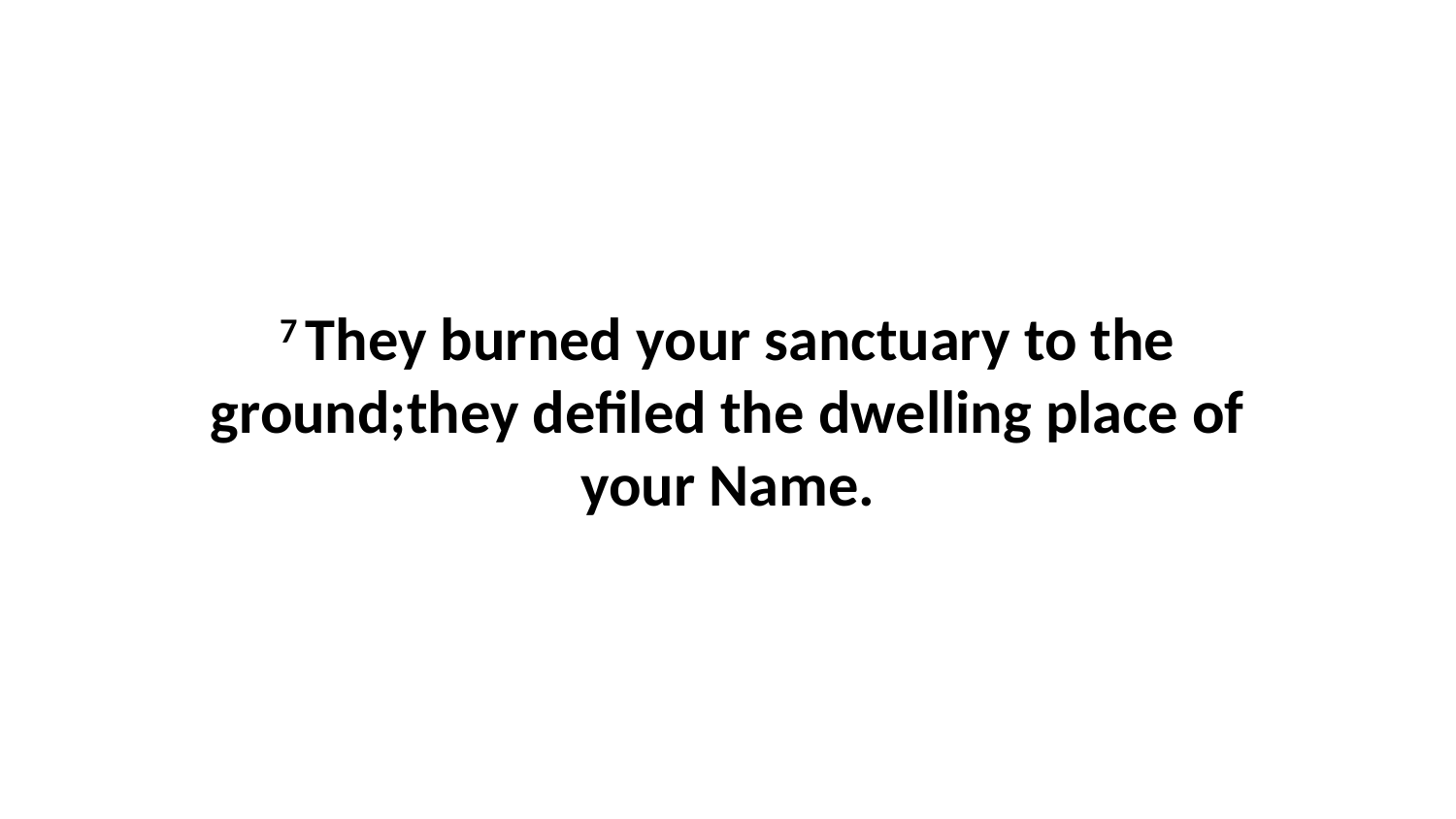

7 They burned your sanctuary to the ground;they defiled the dwelling place of your Name.